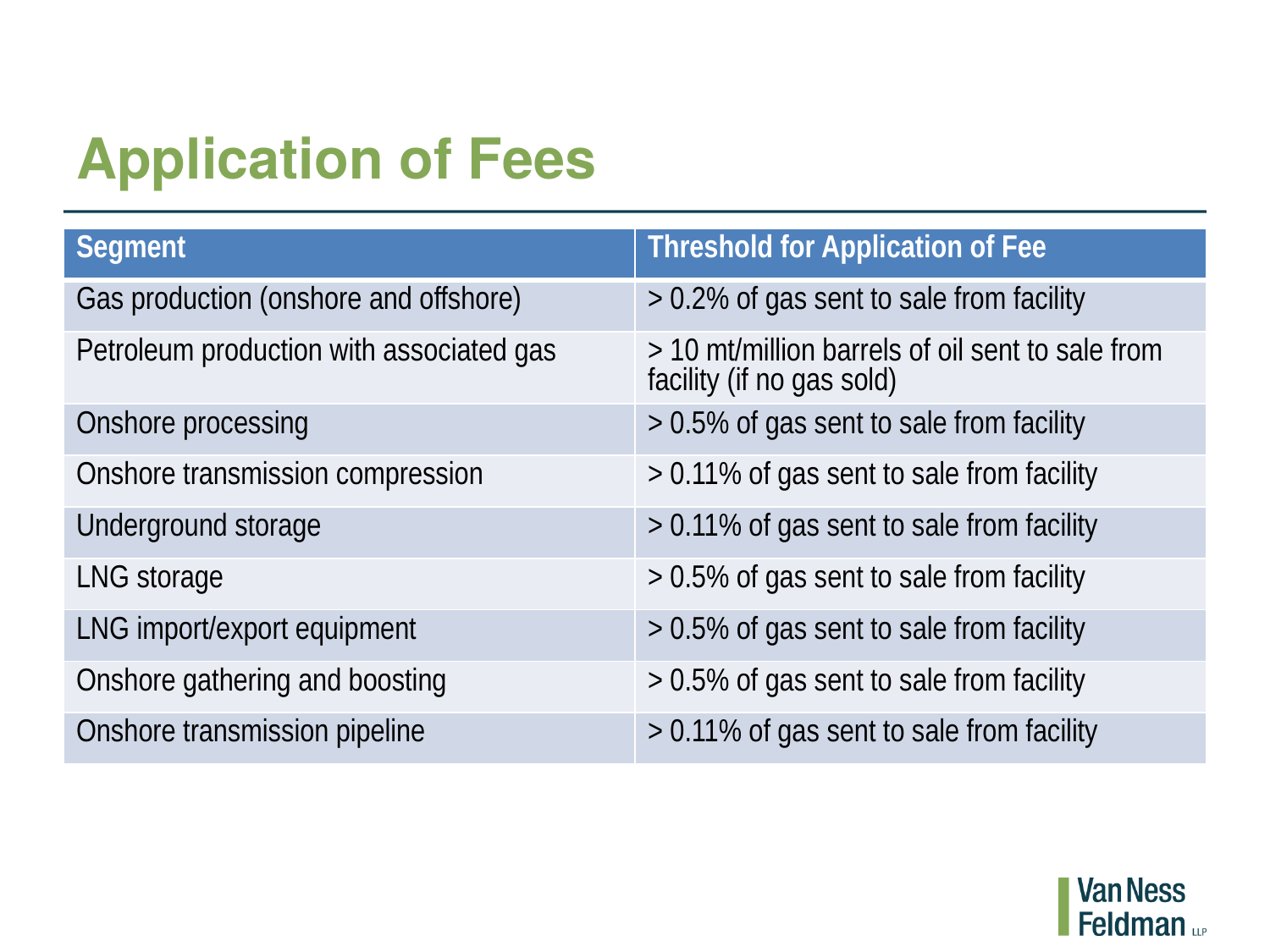

# Application of Fees
| Segment | Threshold for Application of Fee |
| --- | --- |
| Gas production (onshore and offshore) | > 0.2% of gas sent to sale from facility |
| Petroleum production with associated gas | > 10 mt/million barrels of oil sent to sale from facility (if no gas sold) |
| Onshore processing | > 0.5% of gas sent to sale from facility |
| Onshore transmission compression | > 0.11% of gas sent to sale from facility |
| Underground storage | > 0.11% of gas sent to sale from facility |
| LNG storage | > 0.5% of gas sent to sale from facility |
| LNG import/export equipment | > 0.5% of gas sent to sale from facility |
| Onshore gathering and boosting | > 0.5% of gas sent to sale from facility |
| Onshore transmission pipeline | > 0.11% of gas sent to sale from facility |